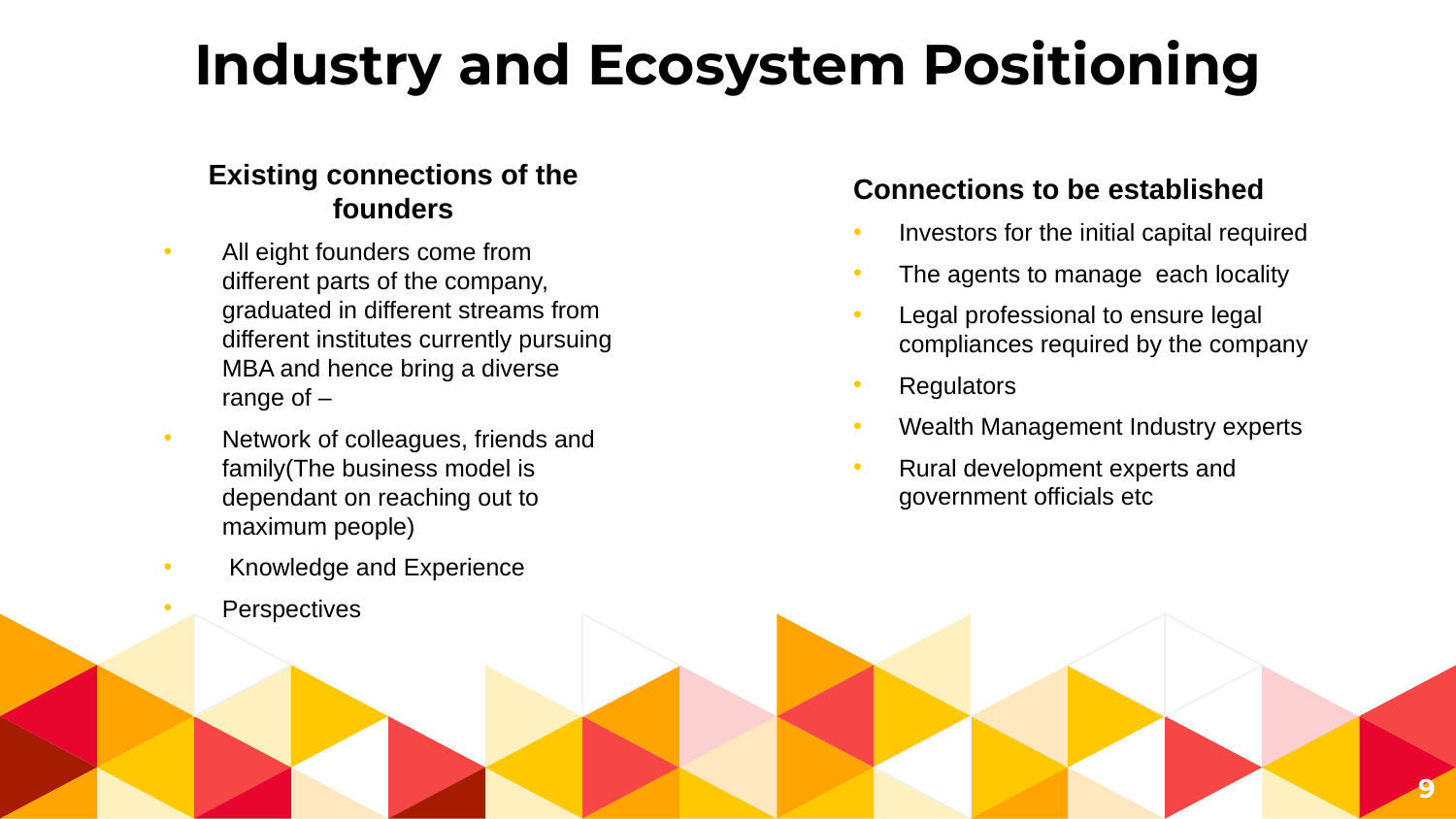

# Industry and Ecosystem Positioning
Existing connections of the founders
All eight founders come from different parts of the company, graduated in different streams from different institutes currently pursuing MBA and hence bring a diverse range of –
Network of colleagues, friends and family(The business model is dependant on reaching out to maximum people)
 Knowledge and Experience
Perspectives

Connections to be established
Investors for the initial capital required
The agents to manage  each locality
Legal professional to ensure legal compliances required by the company
Regulators
Wealth Management Industry experts
Rural development experts and government officials etc

9